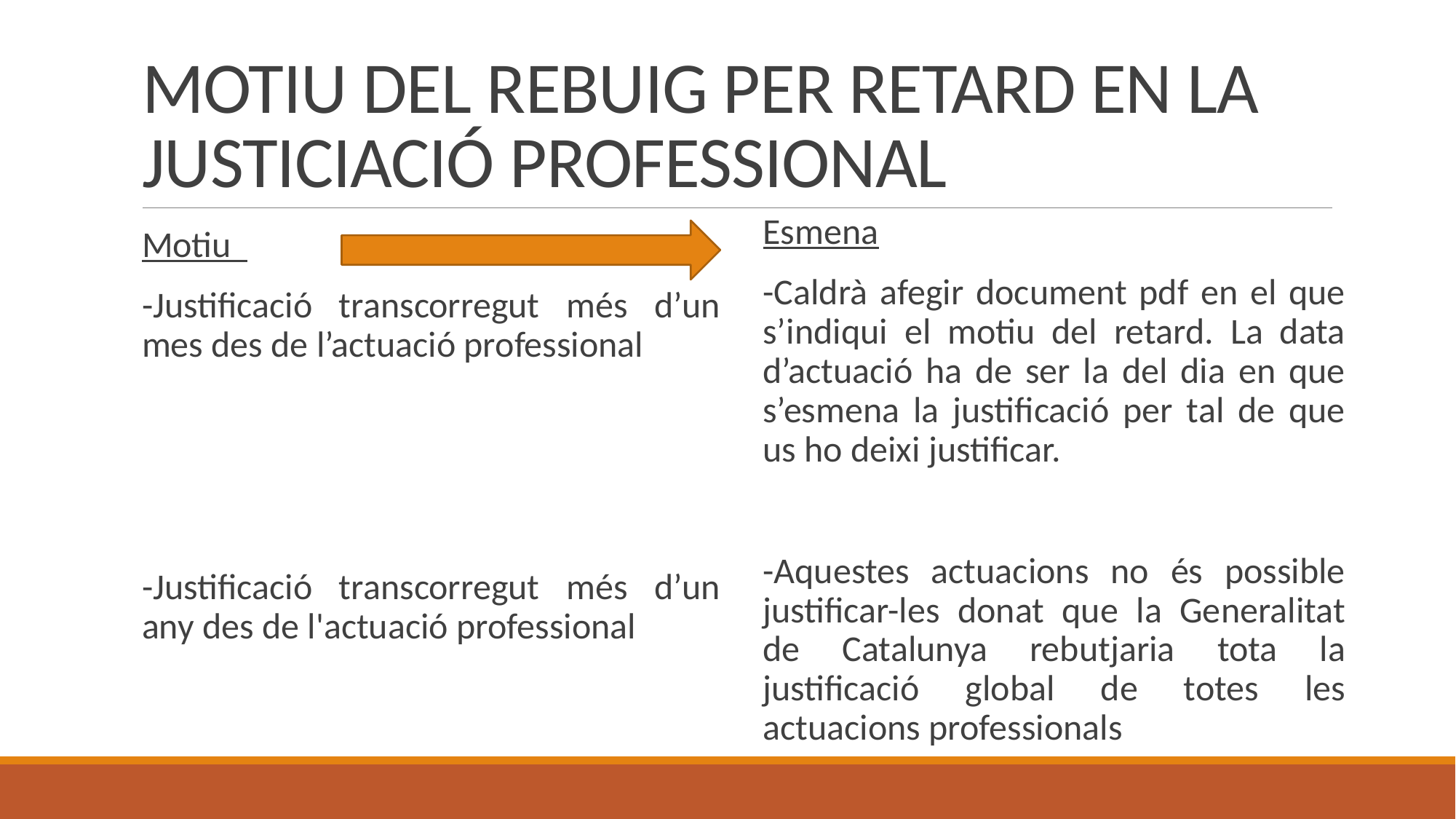

# MOTIU DEL REBUIG PER RETARD EN LA JUSTICIACIÓ PROFESSIONAL
Esmena
-Caldrà afegir document pdf en el que s’indiqui el motiu del retard. La data d’actuació ha de ser la del dia en que s’esmena la justificació per tal de que us ho deixi justificar.

-Aquestes actuacions no és possible justificar-les donat que la Generalitat de Catalunya rebutjaria tota la justificació global de totes les actuacions professionals
Motiu
-Justificació transcorregut més d’un mes des de l’actuació professional

-Justificació transcorregut més d’un any des de l'actuació professional